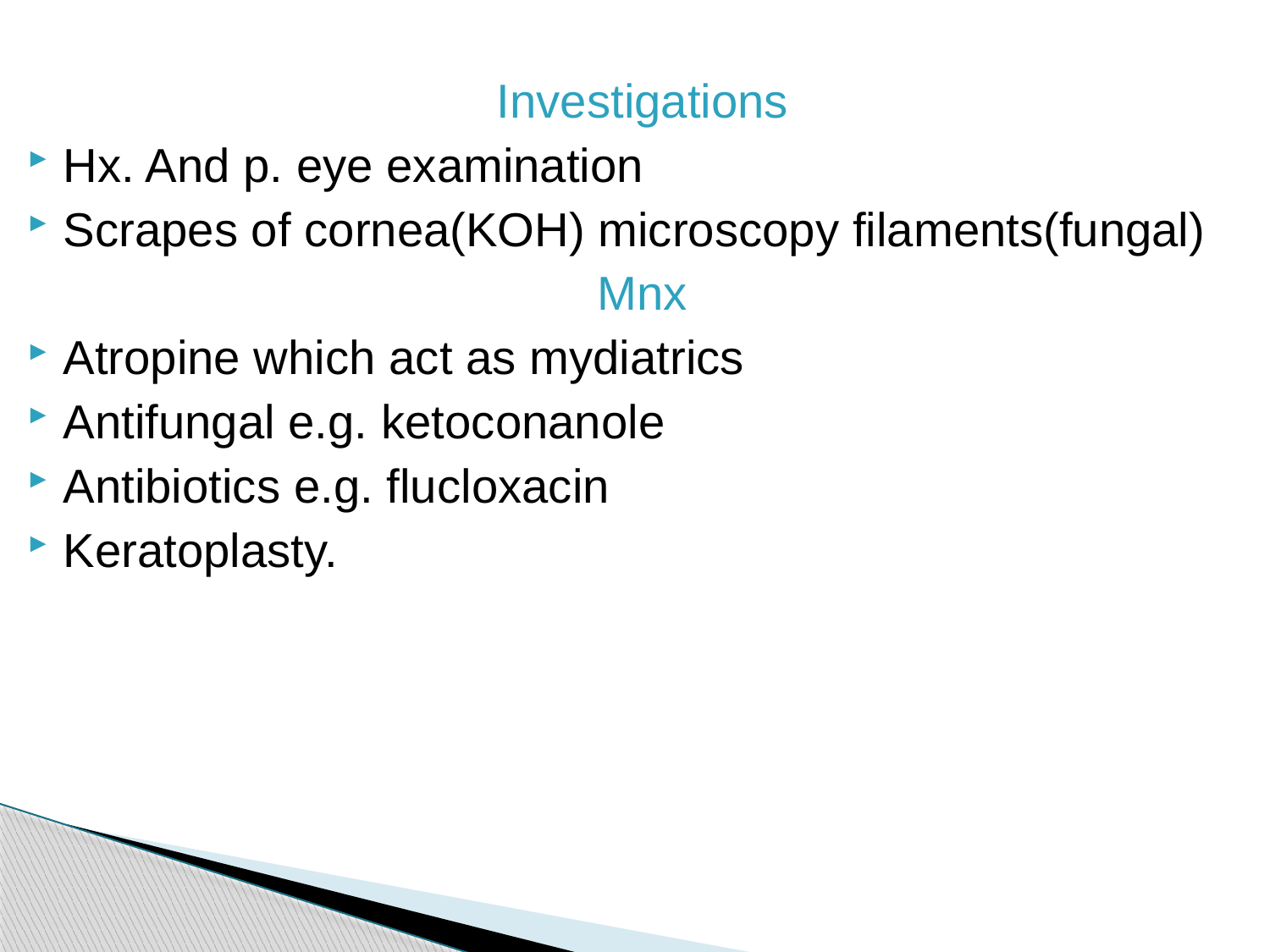

Investigations
Hx. And p. eye examination
Scrapes of cornea(KOH) microscopy filaments(fungal)
Mnx
Atropine which act as mydiatrics
Antifungal e.g. ketoconanole
Antibiotics e.g. flucloxacin
Keratoplasty.